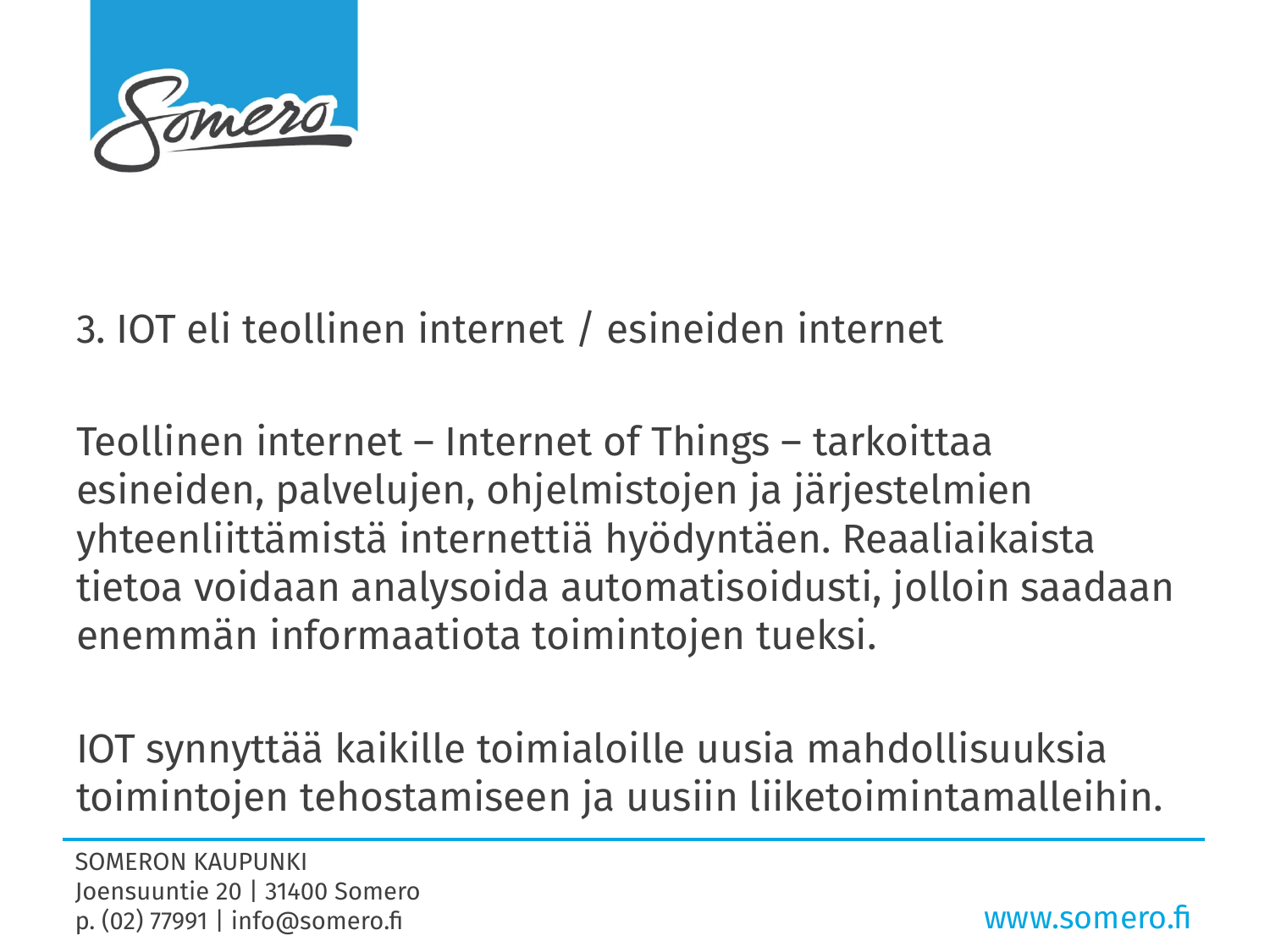

#
3. IOT eli teollinen internet / esineiden internet

Teollinen internet – Internet of Things – tarkoittaa esineiden, palvelujen, ohjelmistojen ja järjestelmien yhteenliittämistä internettiä hyödyntäen. Reaaliaikaista tietoa voidaan analysoida automatisoidusti, jolloin saadaan enemmän informaatiota toimintojen tueksi.

IOT synnyttää kaikille toimialoille uusia mahdollisuuksia toimintojen tehostamiseen ja uusiin liiketoimintamalleihin.